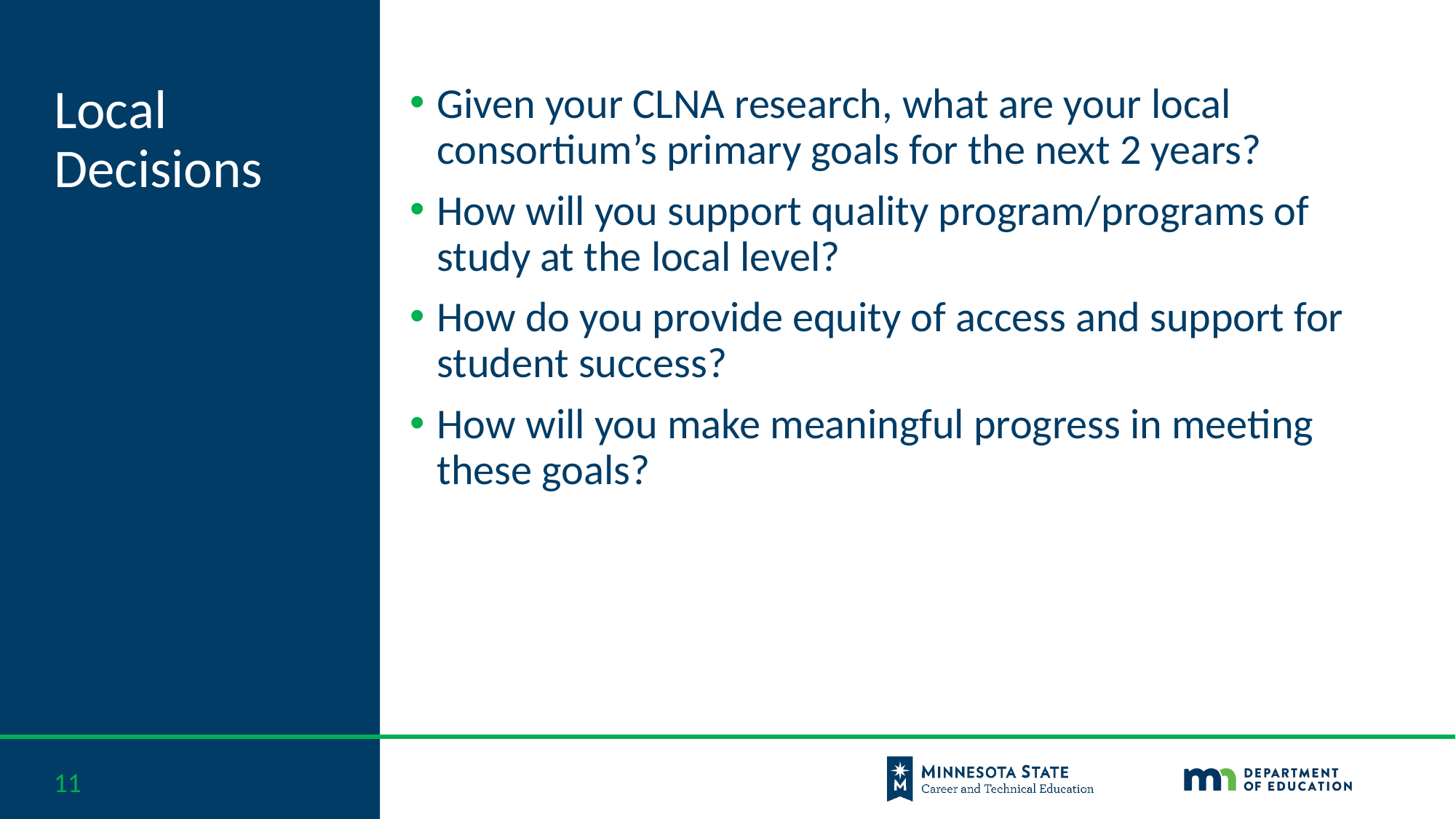

# Local Decisions
Given your CLNA research, what are your local consortium’s primary goals for the next 2 years?
How will you support quality program/programs of study at the local level?
How do you provide equity of access and support for student success?
How will you make meaningful progress in meeting these goals?
11